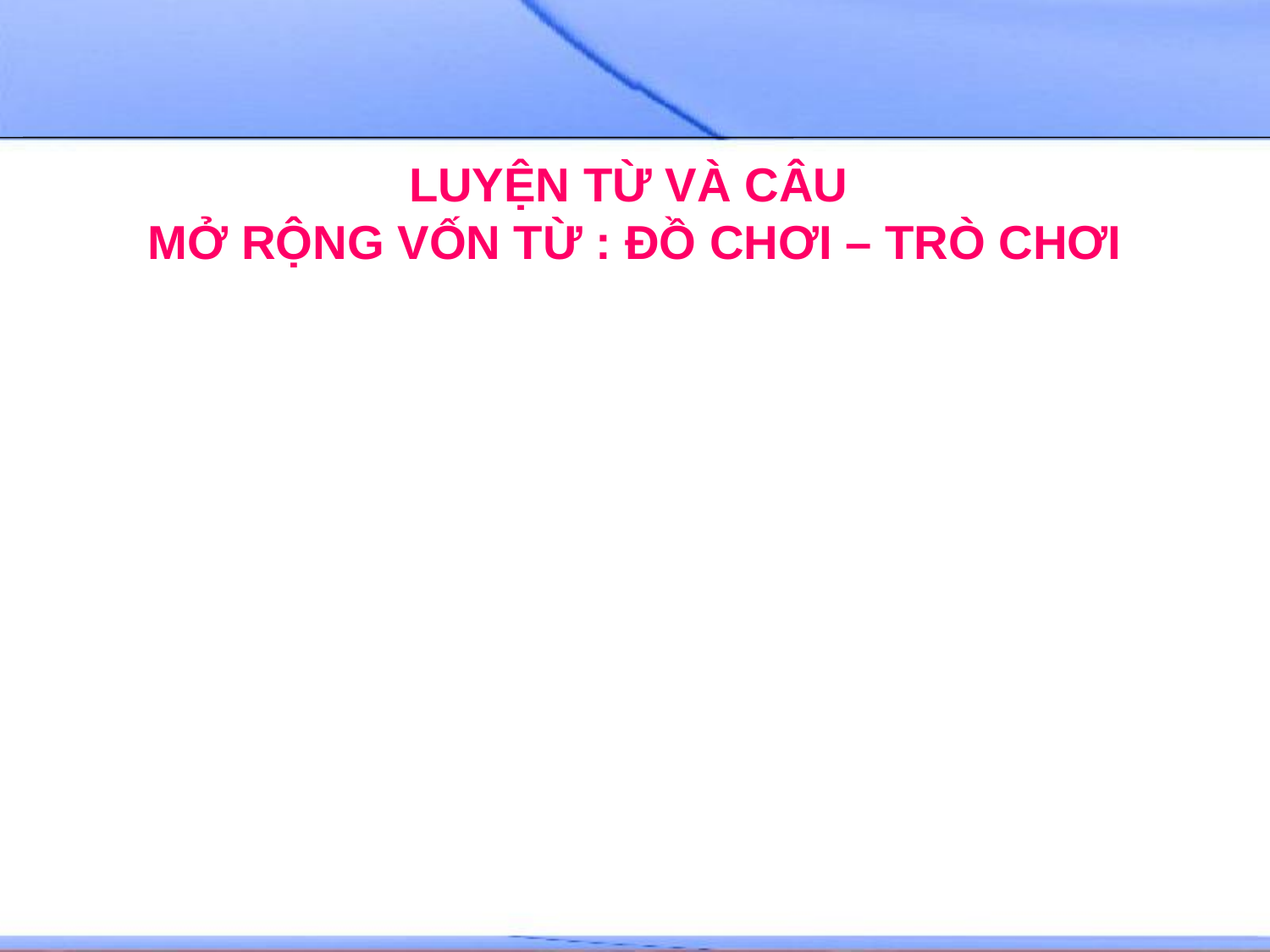

LUYỆN TỪ VÀ CÂU
MỞ RỘNG VỐN TỪ : ĐỒ CHƠI – TRÒ CHƠI